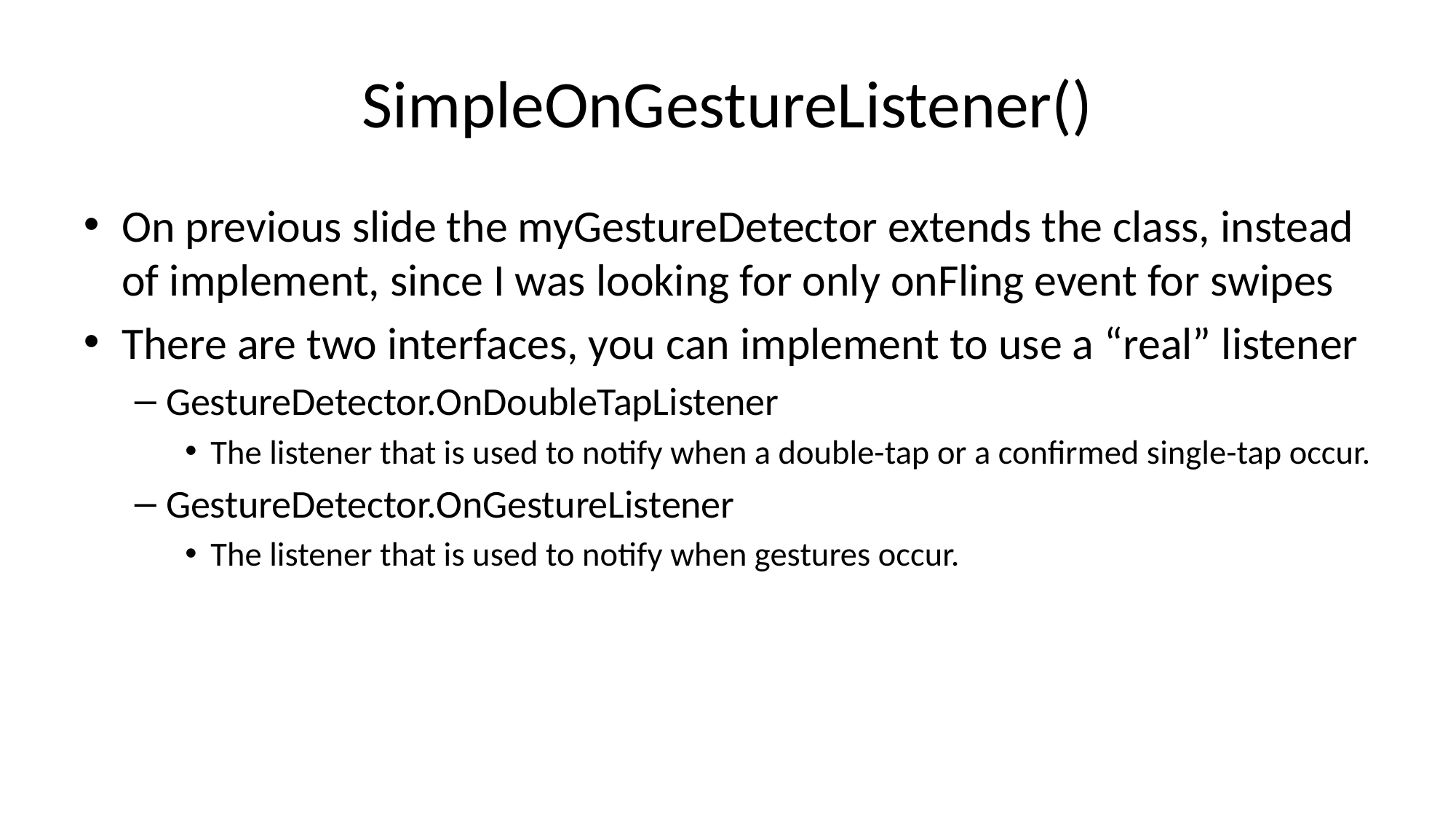

# SimpleOnGestureListener()
On previous slide the myGestureDetector extends the class, instead of implement, since I was looking for only onFling event for swipes
There are two interfaces, you can implement to use a “real” listener
GestureDetector.OnDoubleTapListener
The listener that is used to notify when a double-tap or a confirmed single-tap occur.
GestureDetector.OnGestureListener
The listener that is used to notify when gestures occur.